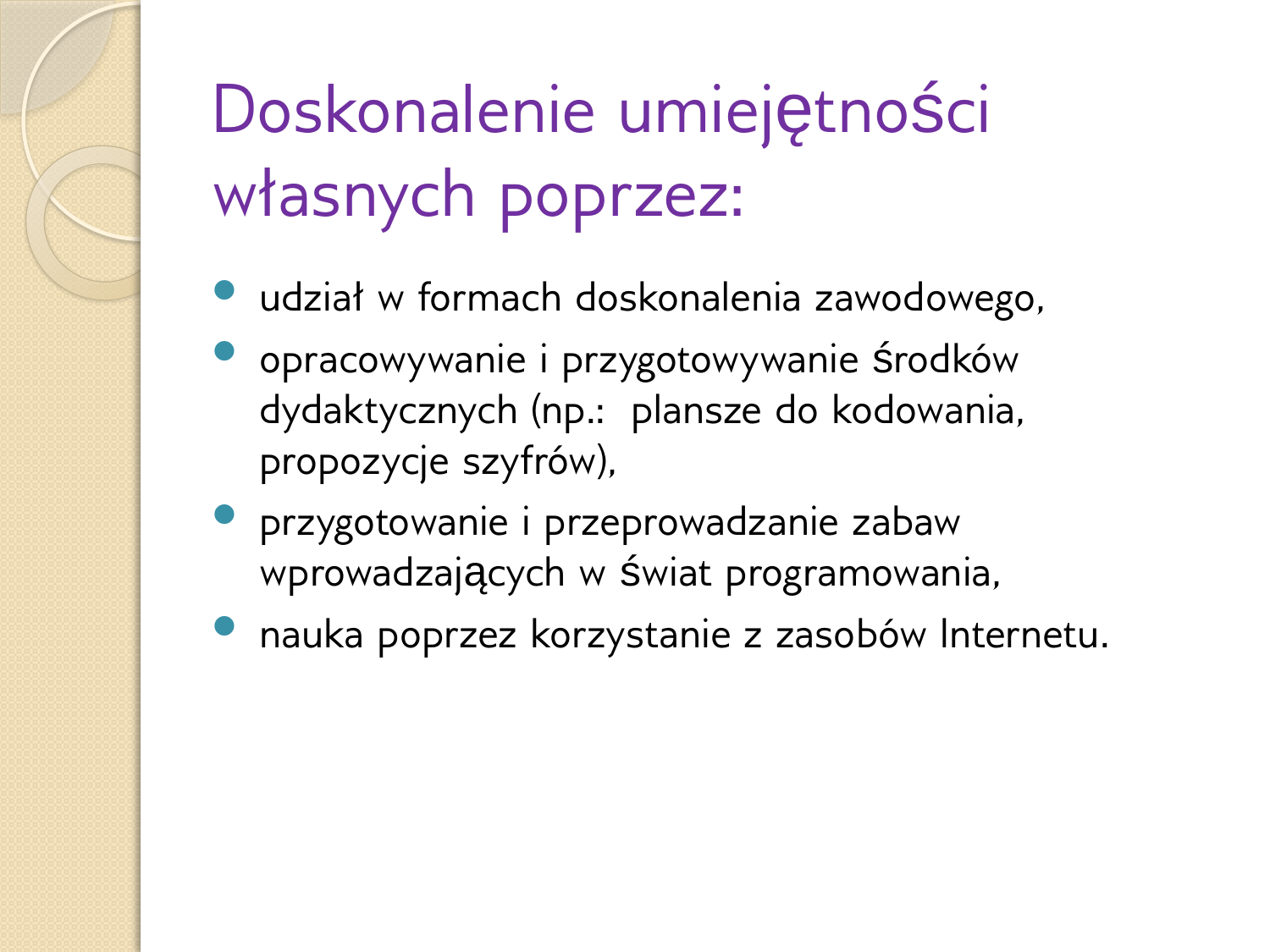

# Doskonalenie umiejętności własnych poprzez:

udział w formach doskonalenia zawodowego,
opracowywanie i przygotowywanie środków dydaktycznych (np.:  plansze do kodowania,  propozycje szyfrów),
przygotowanie i przeprowadzanie zabaw wprowadzających w świat programowania,
nauka poprzez korzystanie z zasobów Internetu.